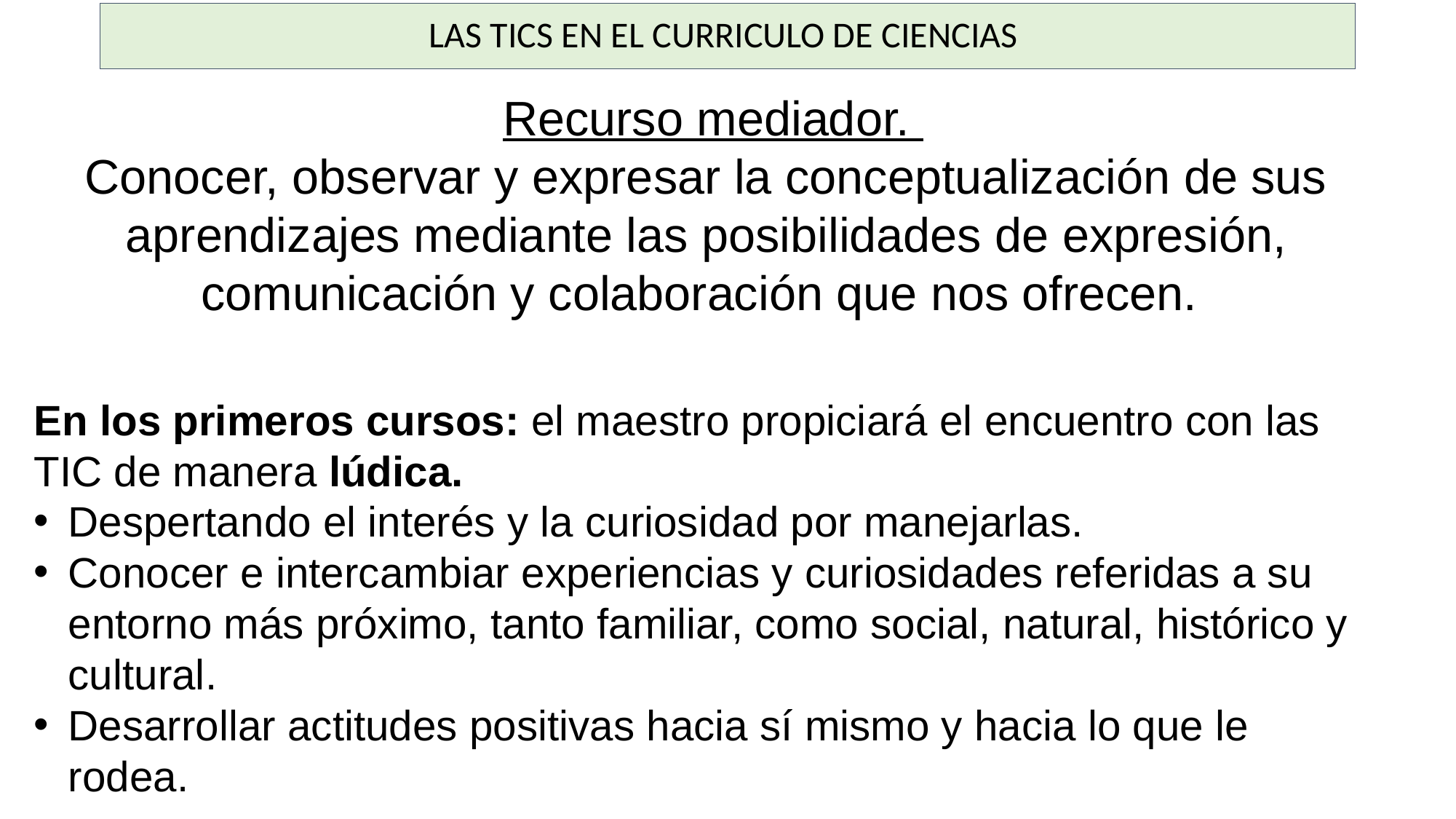

# LAS TICS EN EL CURRICULO DE CIENCIAS
 Recurso mediador.
Conocer, observar y expresar la conceptualización de sus aprendizajes mediante las posibilidades de expresión, comunicación y colaboración que nos ofrecen.

En los primeros cursos: el maestro propiciará el encuentro con las TIC de manera lúdica.
Despertando el interés y la curiosidad por manejarlas.
Conocer e intercambiar experiencias y curiosidades referidas a su entorno más próximo, tanto familiar, como social, natural, histórico y cultural.
Desarrollar actitudes positivas hacia sí mismo y hacia lo que le rodea.